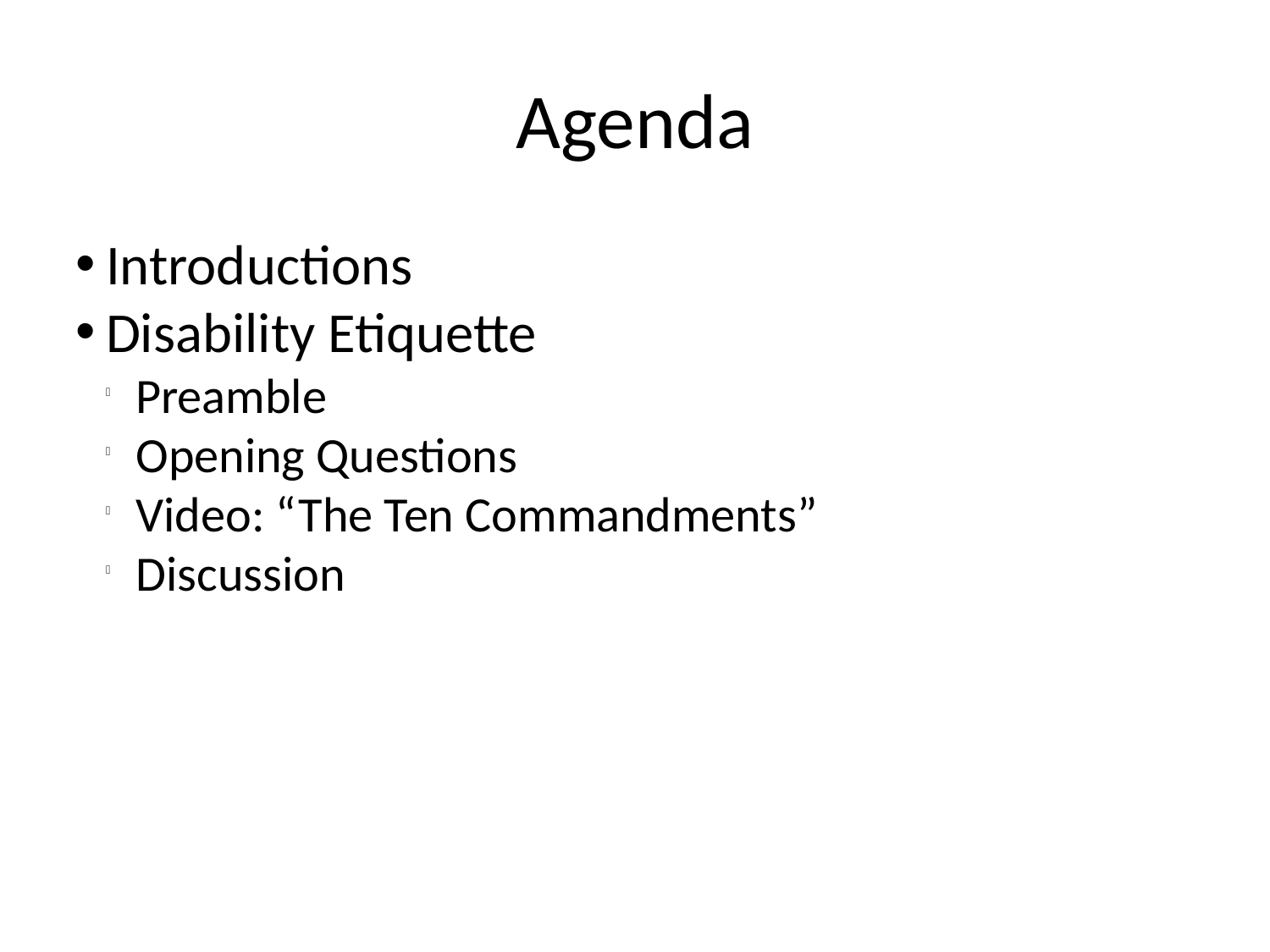

Agenda
Introductions
Disability Etiquette
Preamble
Opening Questions
Video: “The Ten Commandments”
Discussion